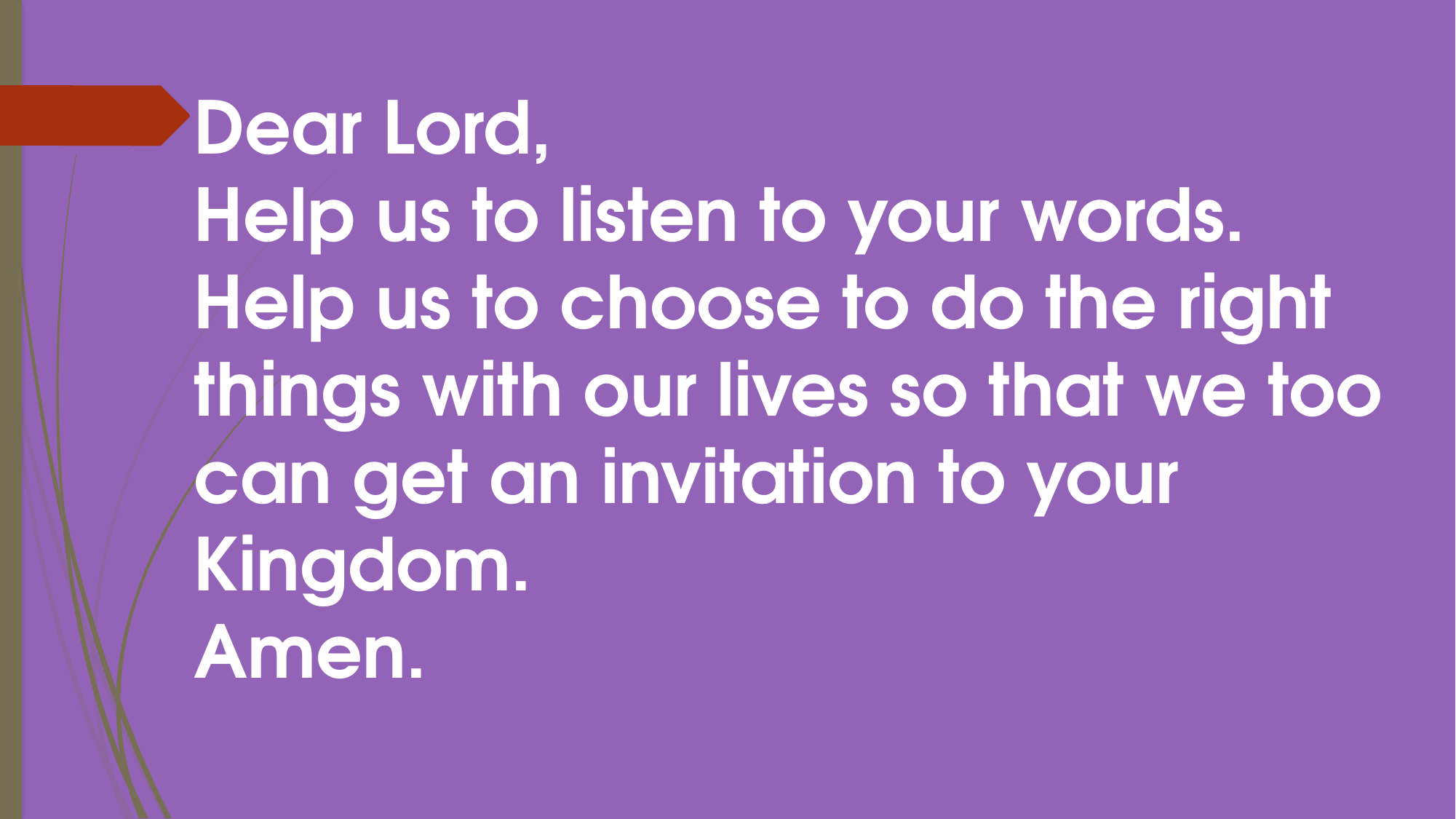

Dear Lord,
Help us to listen to your words.  Help us to choose to do the right things with our lives so that we too can get an invitation to your Kingdom.
Amen.